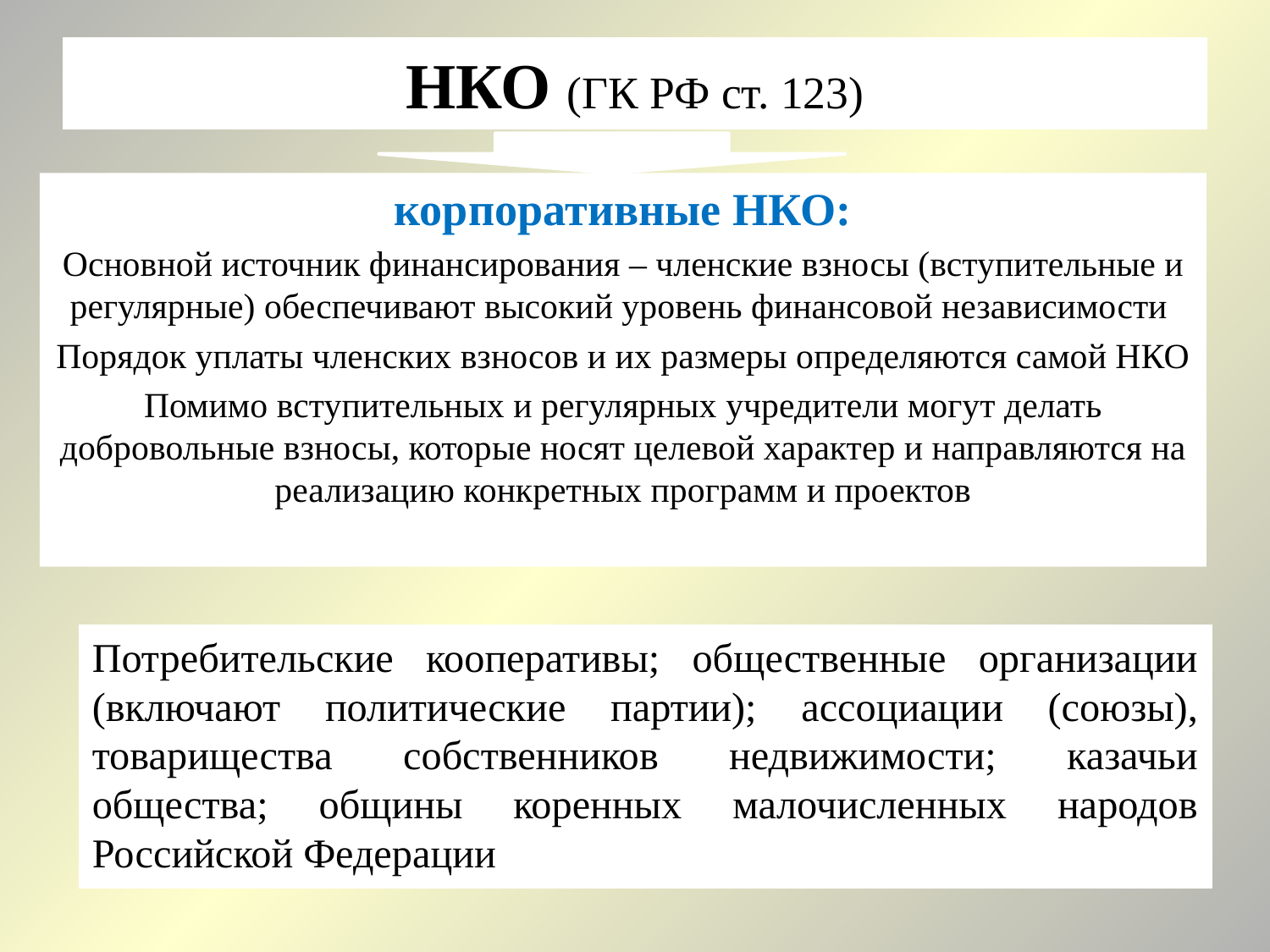

# НКО (ГК РФ ст. 123)

корпоративные НКО:
Основной источник финансирования – членские взносы (вступительные и регулярные) обеспечивают высокий уровень финансовой независимости
Порядок уплаты членских взносов и их размеры определяются самой НКО
Помимо вступительных и регулярных учредители могут делать добровольные взносы, которые носят целевой характер и направляются на реализацию конкретных программ и проектов

Потребительские кооперативы; общественные организации (включают политические партии); ассоциации (союзы), товарищества собственников недвижимости; казачьи общества; общины коренных малочисленных народов Российской Федерации